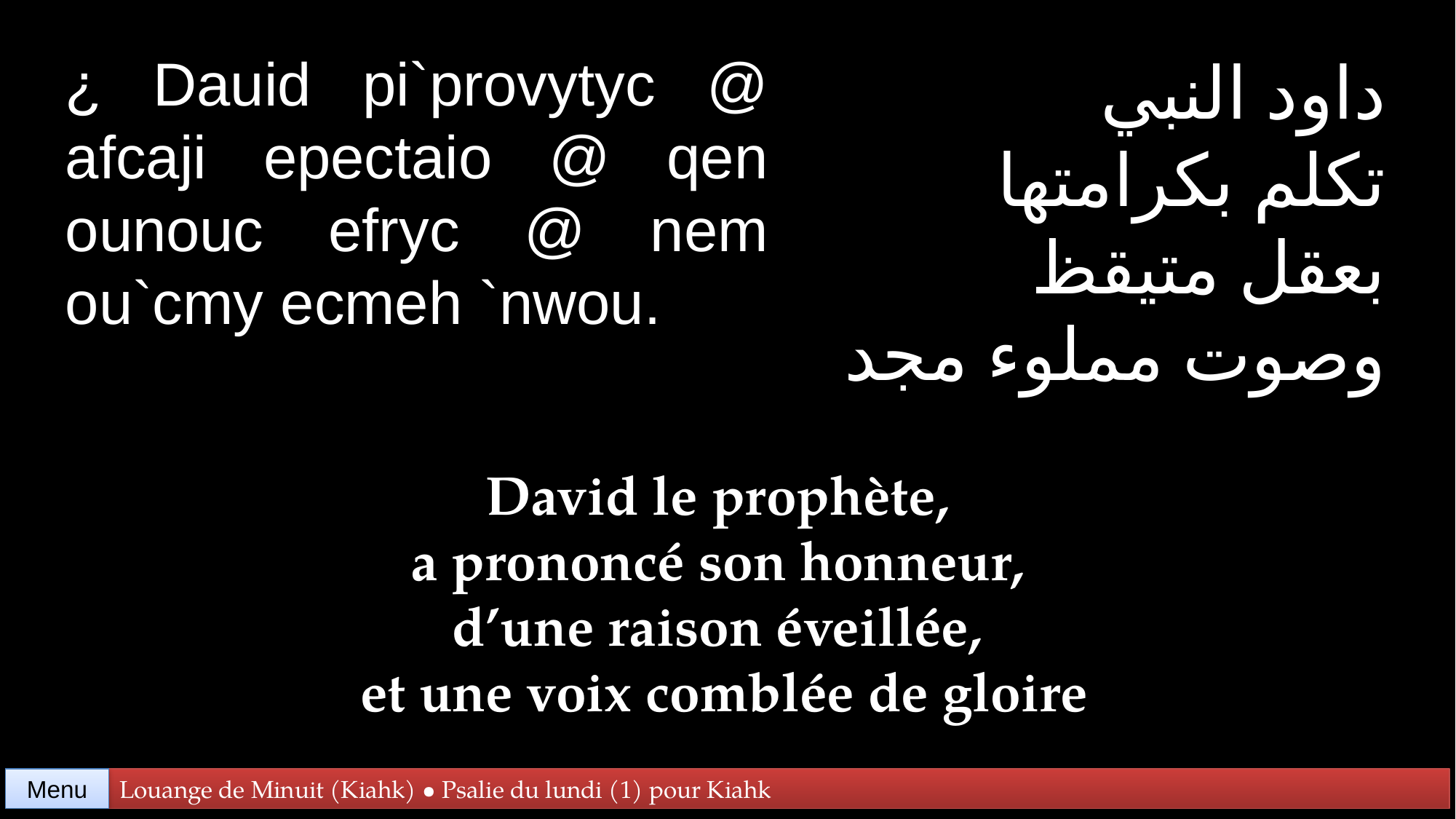

¿ Dauid pi`provytyc @ afcaji epectaio @ qen ounouc efryc @ nem ou`cmy ecmeh `nwou.
داود النبي
تكلم بكرامتها
بعقل متيقظ
وصوت مملوء مجد
David le prophète,
a prononcé son honneur,
d’une raison éveillée,
et une voix comblée de gloire
Menu
Louange de Minuit (Kiahk) • Psalie du lundi (1) pour Kiahk